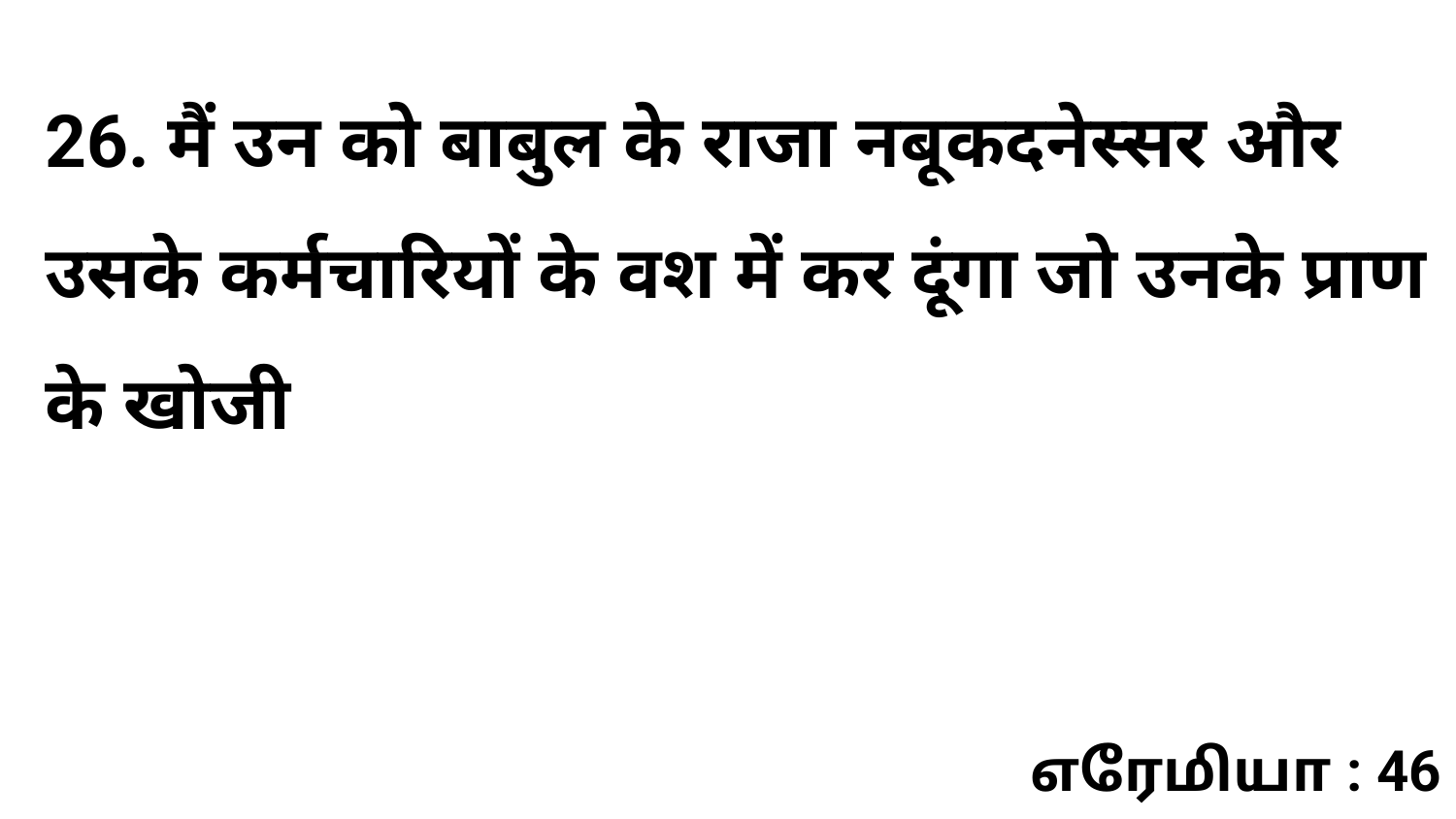

26. मैं उन को बाबुल के राजा नबूकदनेस्सर और उसके कर्मचारियों के वश में कर दूंगा जो उनके प्राण के खोजी
எரேமியா : 46